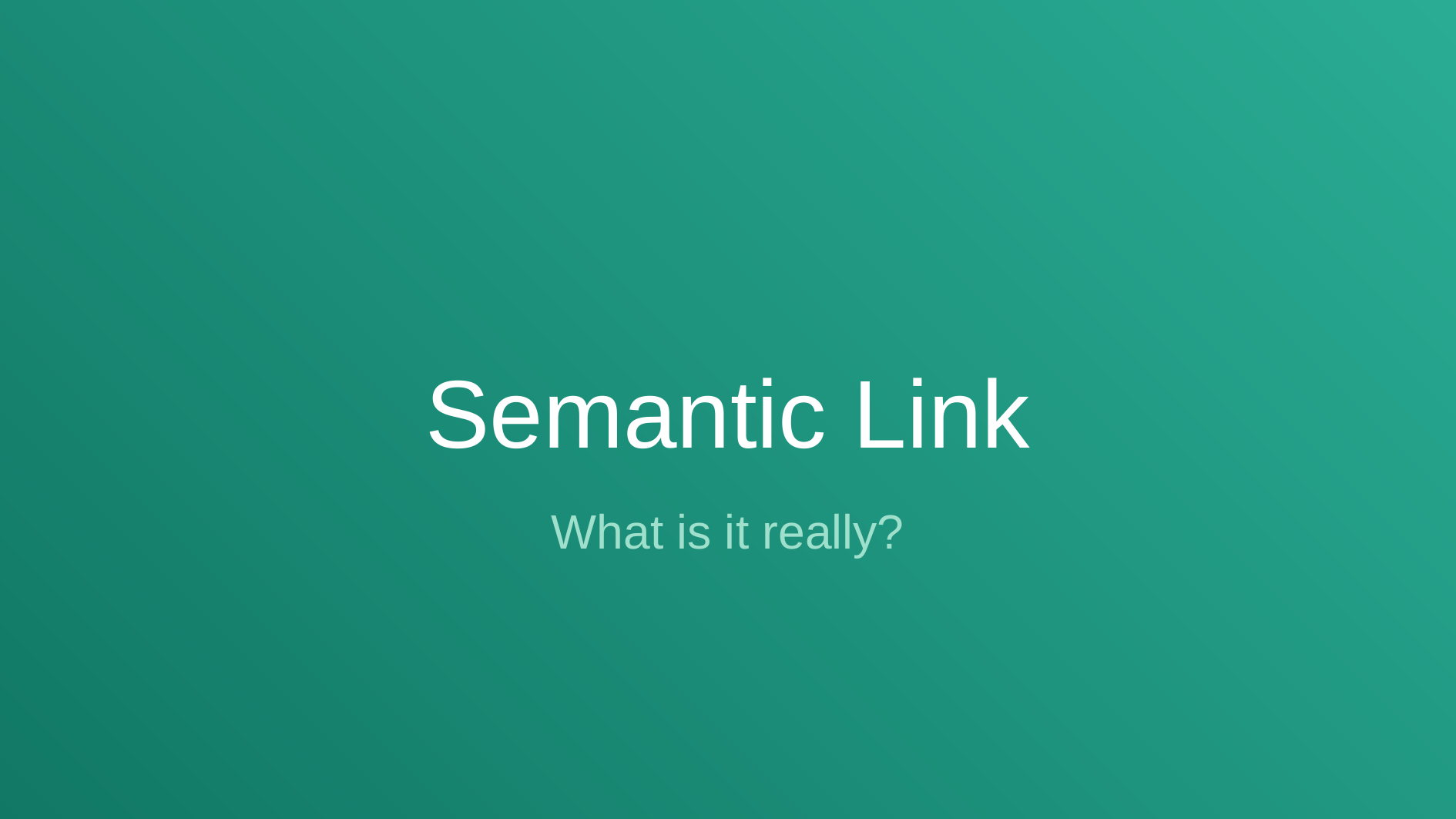

# Semantic Link
What is it really?